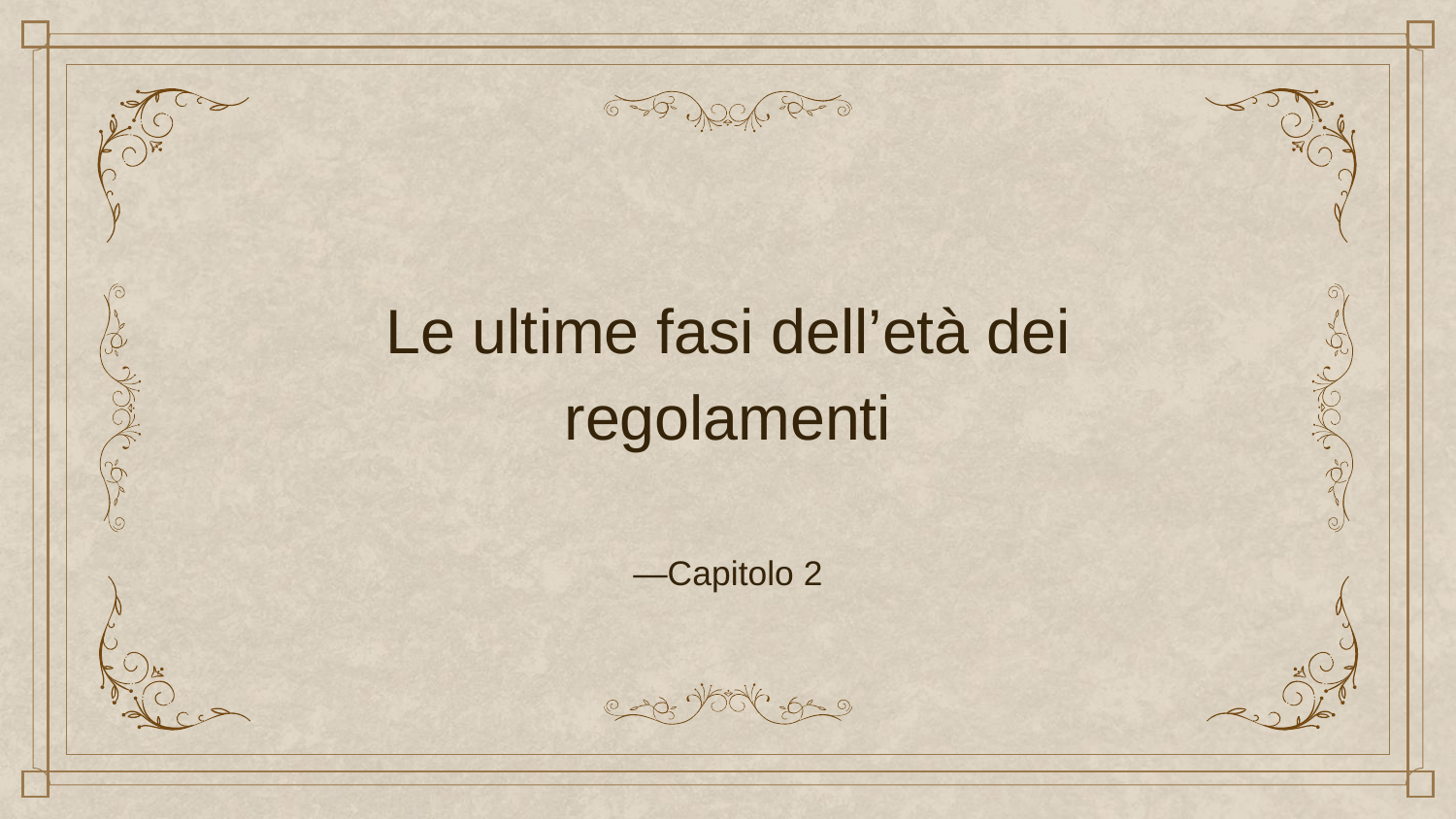

Le ultime fasi dell’età dei regolamenti
# —Capitolo 2